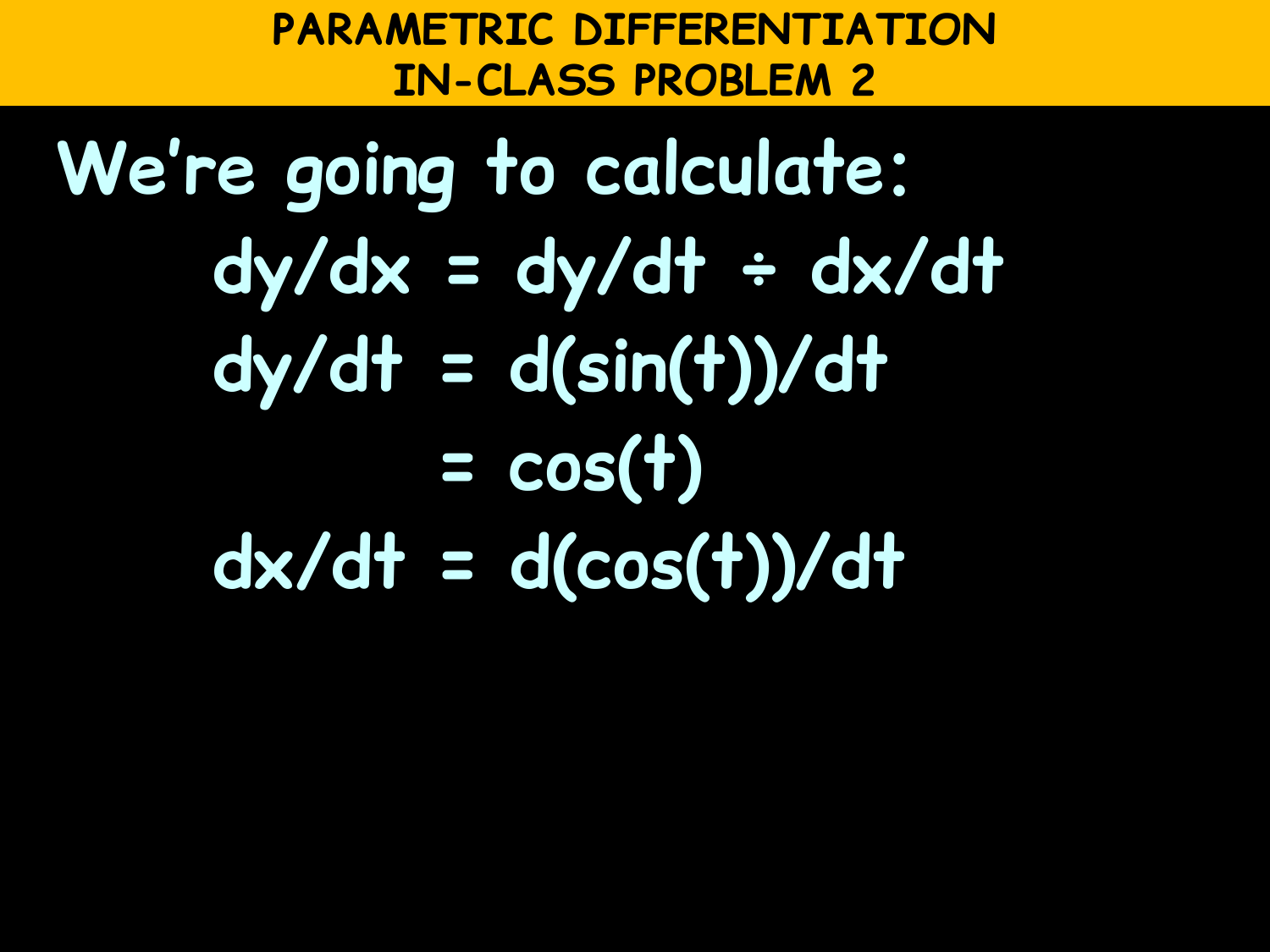

PARAMETRIC DIFFERENTIATION
IN-CLASS PROBLEM 2
We’re going to calculate:
dy/dx = dy/dt ÷ dx/dt
	 dy/dt 	= d(sin(t))/dt
			= cos(t)
	 dx/dt = d(cos(t))/dt